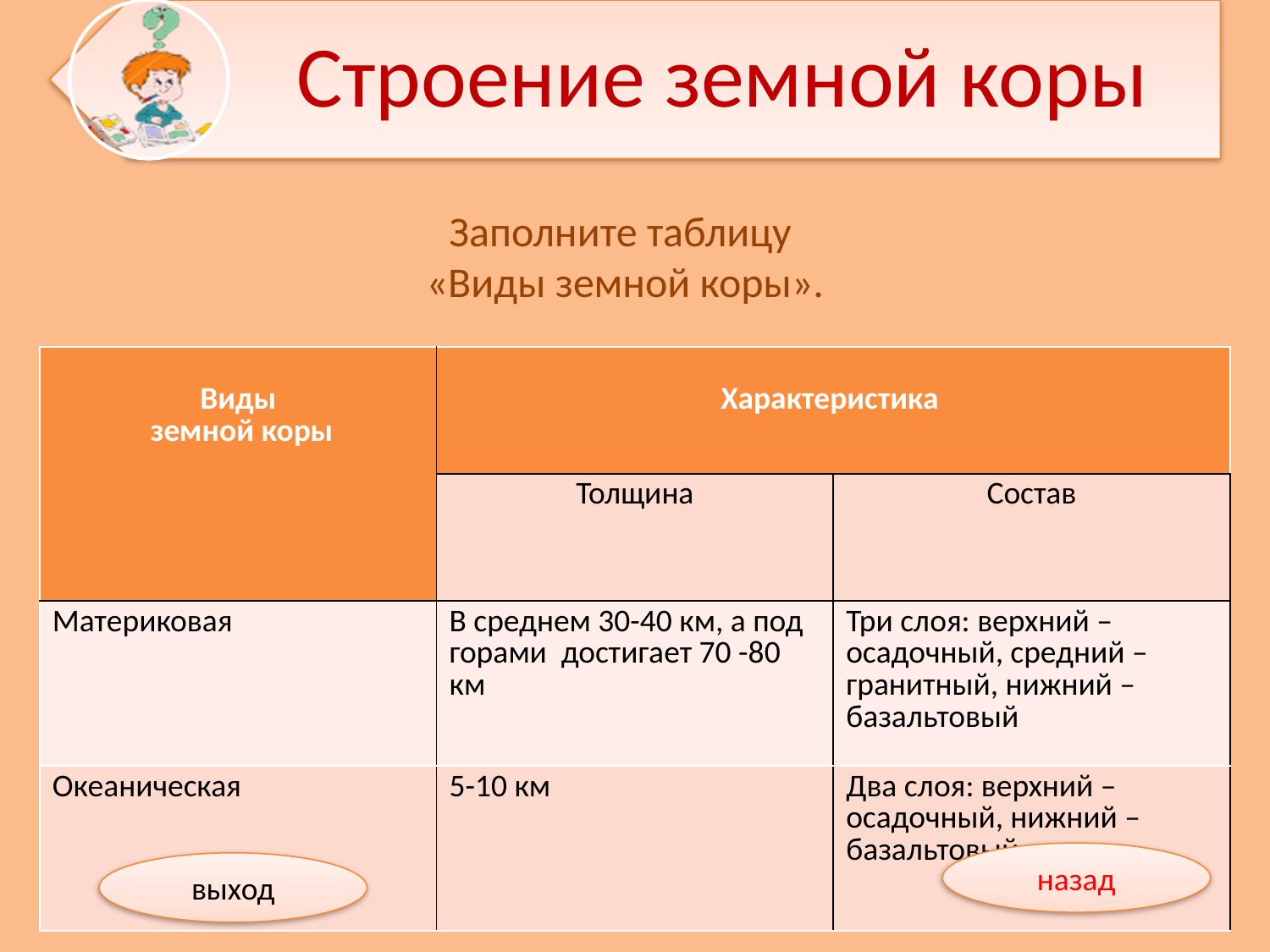

Строение земной коры
Заполните таблицу
«Виды земной коры».
| Виды земной коры | Характеристика |  |
| --- | --- | --- |
|  | Толщина | Состав |
| Материковая | В среднем 30-40 км, а под горами достигает 70 -80 км | Три слоя: верхний – осадочный, средний – гранитный, нижний – базальтовый |
| Океаническая | 5-10 км | Два слоя: верхний – осадочный, нижний – базальтовый |
назад
выход
Безногова О.Н.